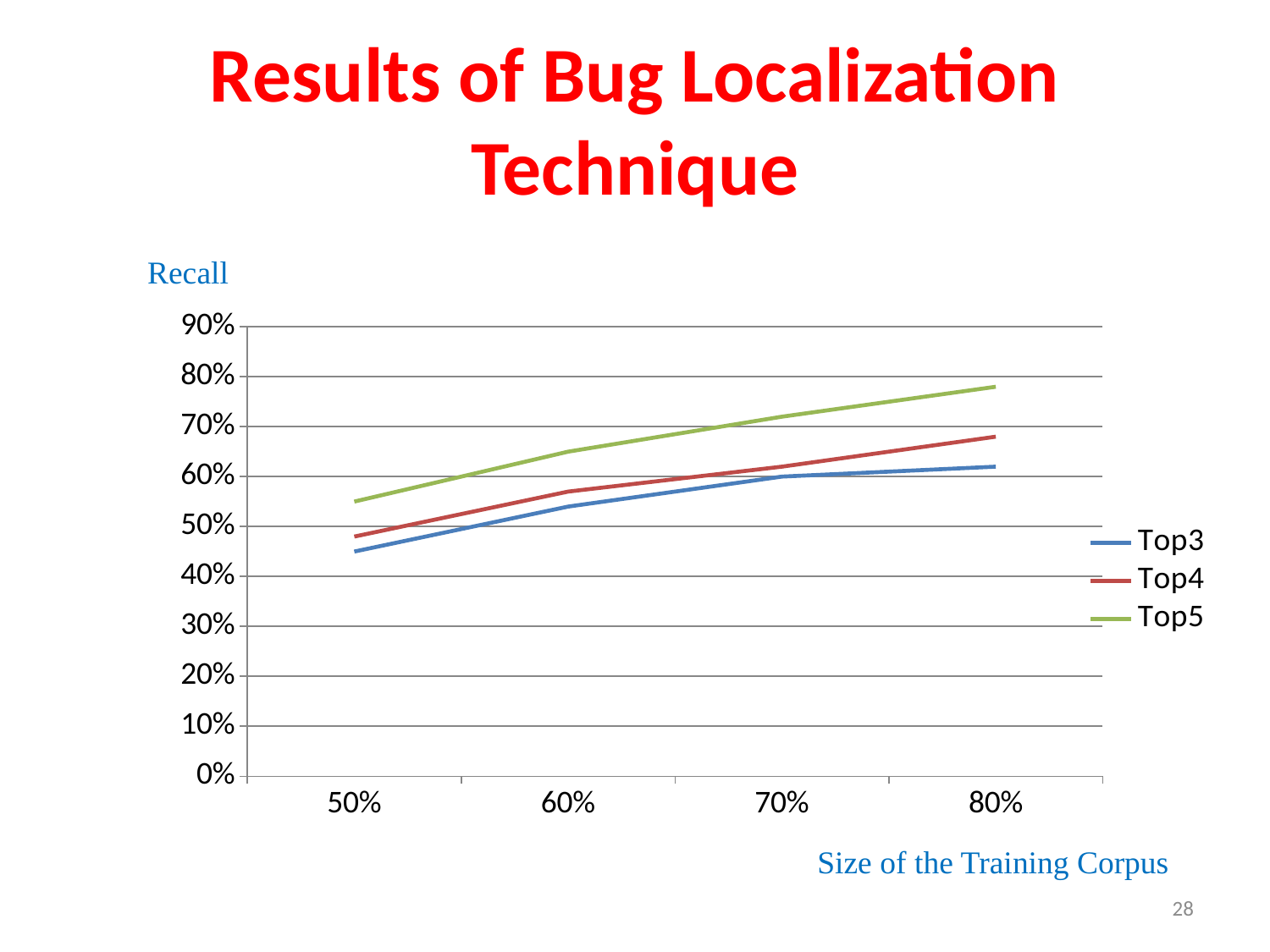

# Results of Bug Localization Technique
Recall

### Chart

| Category | Top3 | Top4 | Top5 |
|---|---|---|---|
| 0.5 | 0.45 | 0.4800000000000003 | 0.55 |
| 0.60000000000000064 | 0.54 | 0.57 | 0.6500000000000029 |
| 0.70000000000000062 | 0.6000000000000006 | 0.6200000000000024 | 0.7200000000000006 |
| 0.8 | 0.6200000000000024 | 0.68 | 0.78 |
Size of the Training Corpus
28